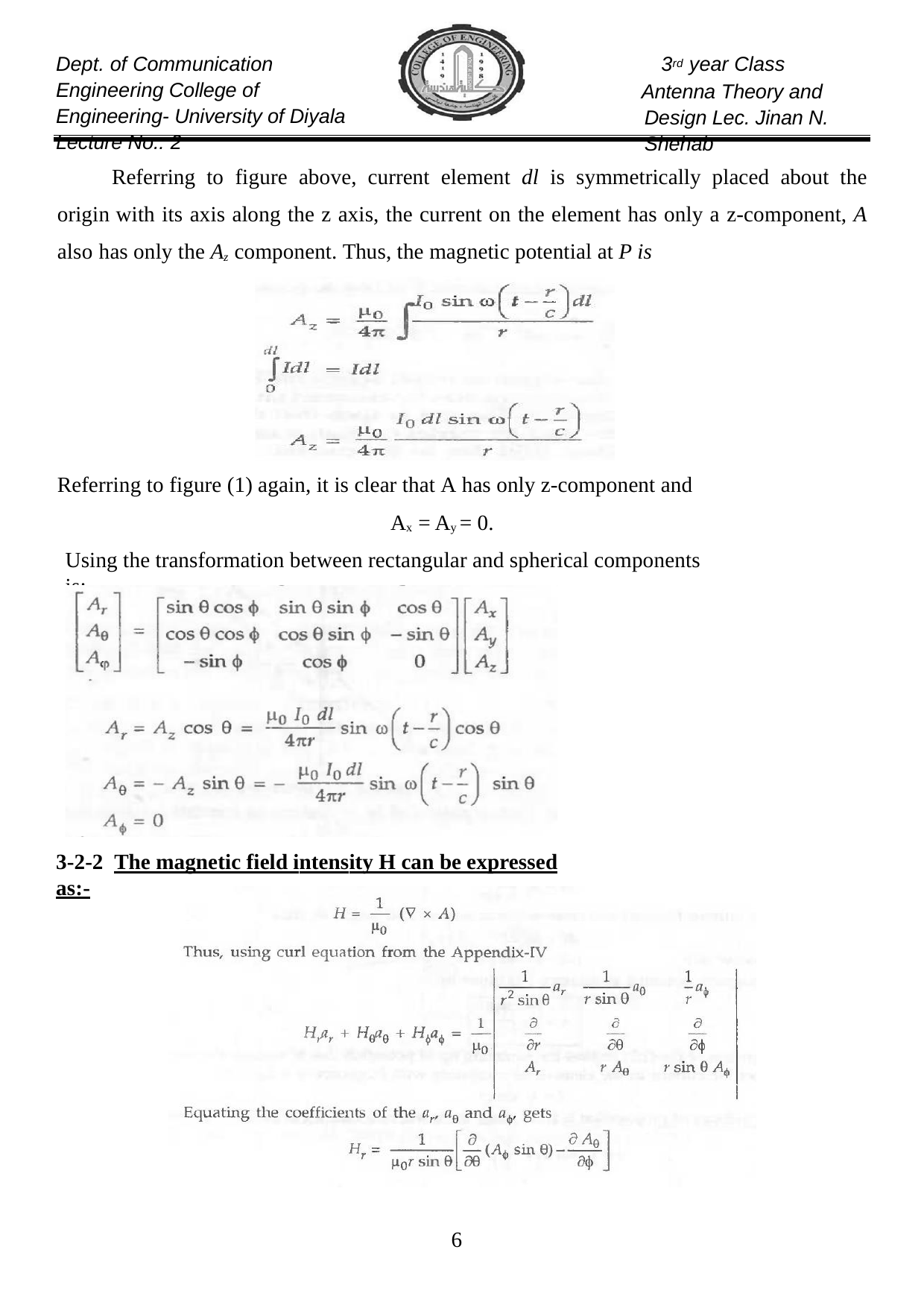

Dept. of Communication Engineering College of Engineering- University of Diyala Lecture No.: 2
3rd  year Class
Antenna Theory and Design Lec. Jinan N. Shehab

Referring to figure above, current element dl is symmetrically placed about the origin with its axis along the z axis, the current on the element has only a z-component, A also has only the Az  component. Thus, the magnetic potential at P is

Referring to figure (1) again, it is clear that A has only z-component and

Ax  = Ay = 0.

Using the transformation between rectangular and spherical components is:

3-2-2  The magnetic field intensity H can be expressed as:-

6